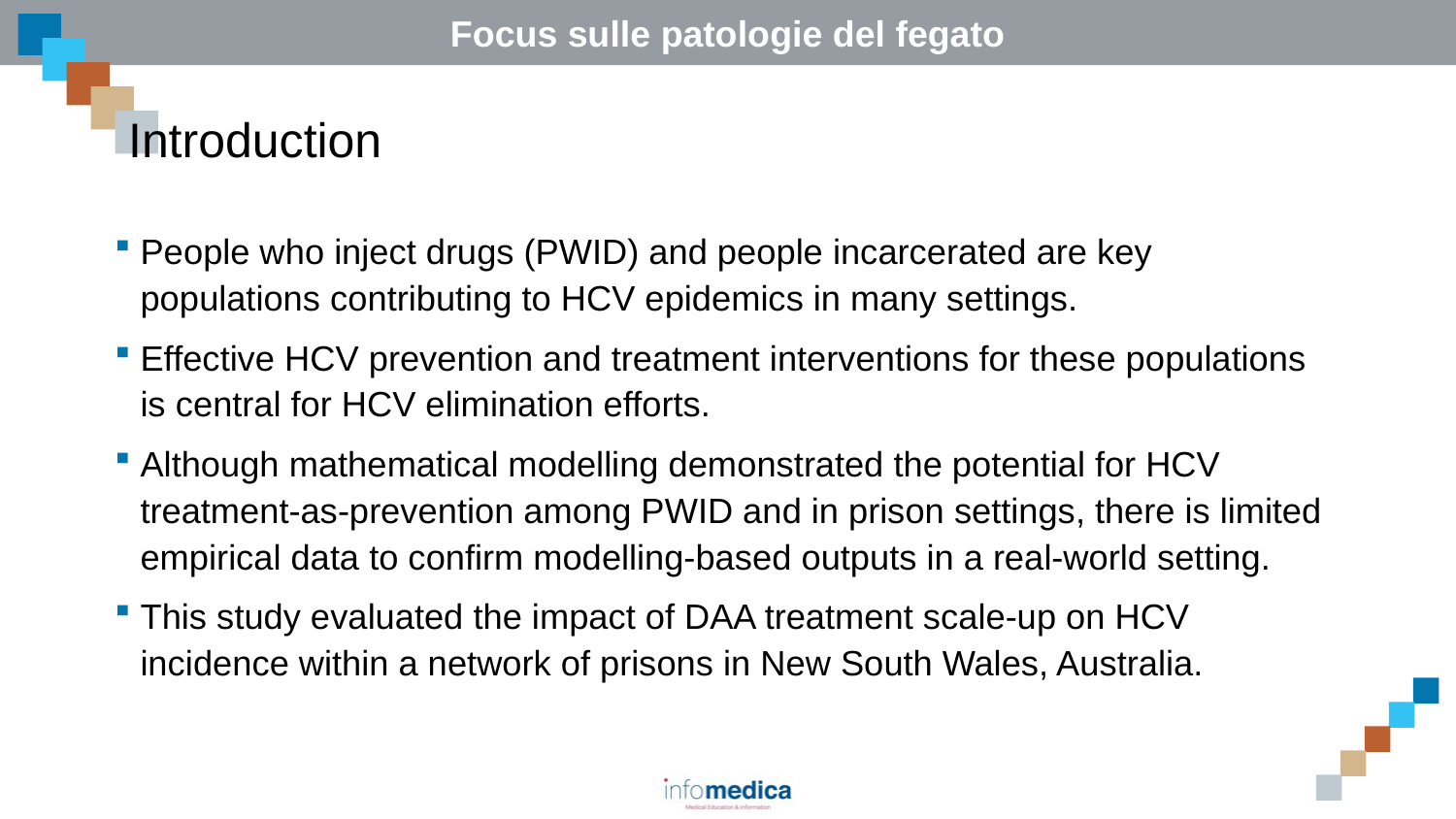

# Introduction
People who inject drugs (PWID) and people incarcerated are key populations contributing to HCV epidemics in many settings.
Effective HCV prevention and treatment interventions for these populations is central for HCV elimination efforts.
Although mathematical modelling demonstrated the potential for HCV treatment-as-prevention among PWID and in prison settings, there is limited empirical data to confirm modelling-based outputs in a real-world setting.
This study evaluated the impact of DAA treatment scale-up on HCV incidence within a network of prisons in New South Wales, Australia.